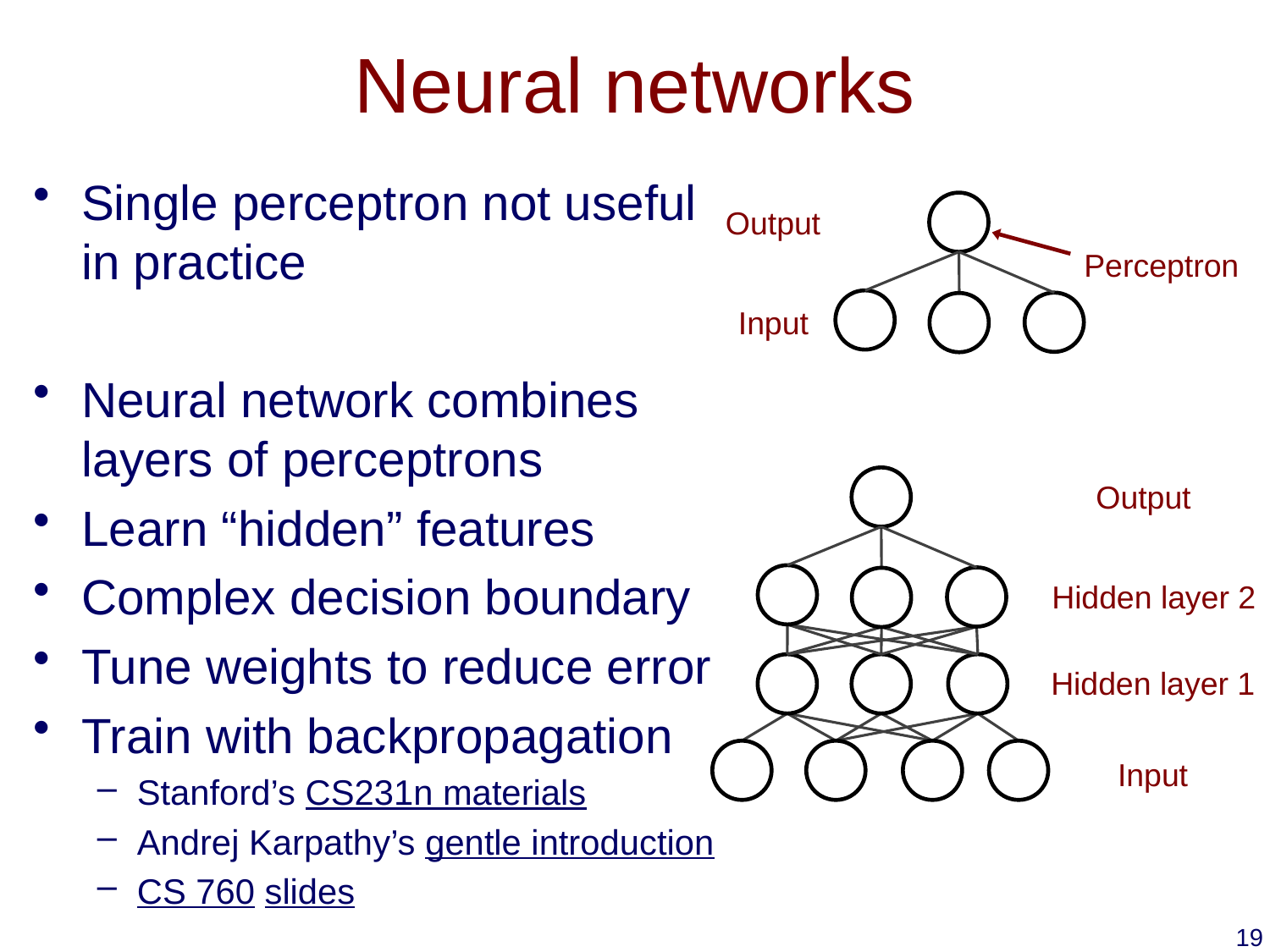

# Neural networks
Single perceptron not useful in practice

Neural network combines layers of perceptrons
Learn “hidden” features
Complex decision boundary
Tune weights to reduce error
Train with backpropagation
Stanford’s CS231n materials
Andrej Karpathy’s gentle introduction
CS 760 slides

Output

Perceptron
Input

Output
Hidden layer 2
Hidden layer 1
Input
19